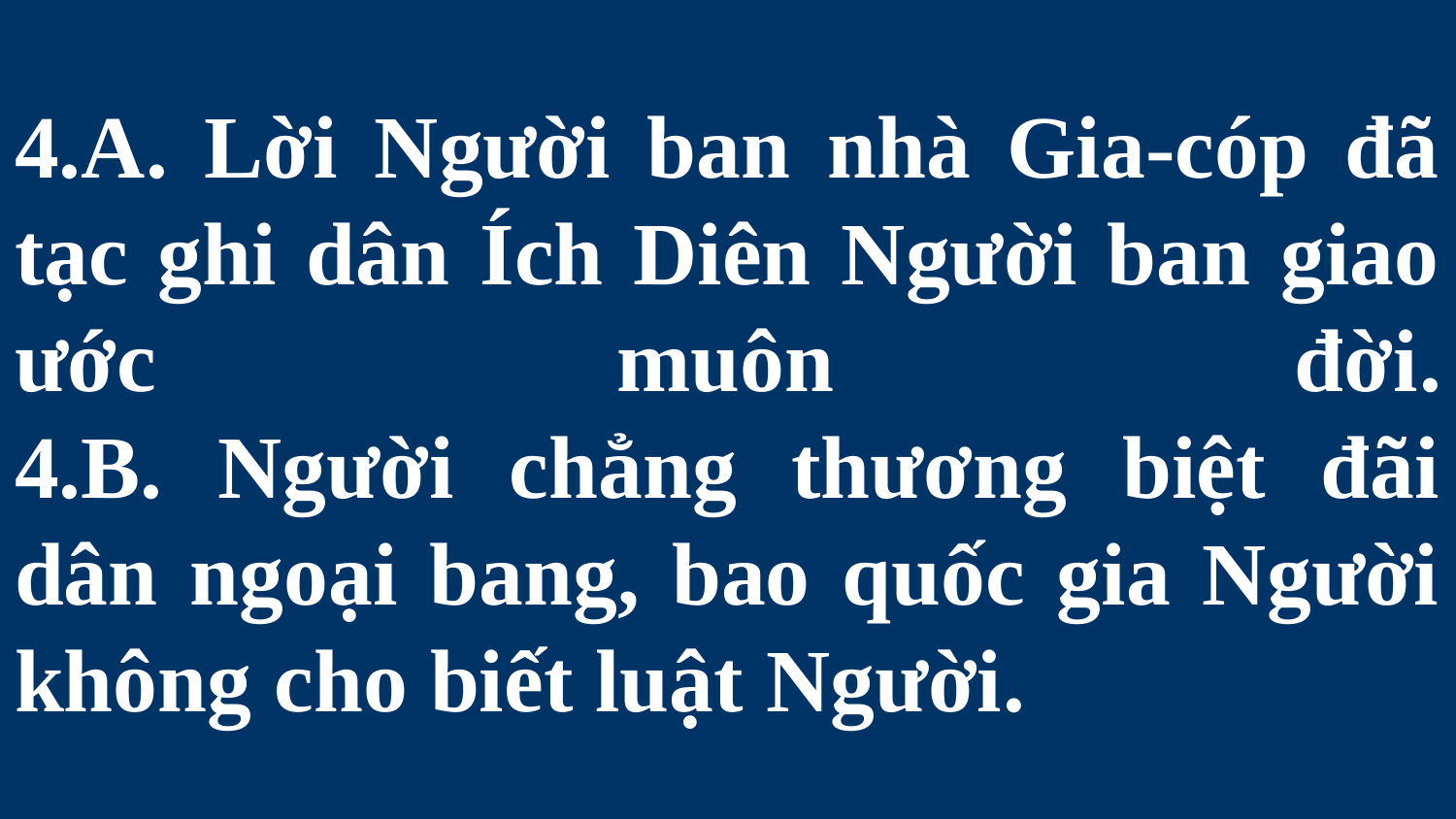

# 4.A. Lời Người ban nhà Gia-cóp đã tạc ghi dân Ích Diên Người ban giao ước muôn đời. 4.B. Người chẳng thương biệt đãi dân ngoại bang, bao quốc gia Người không cho biết luật Người.